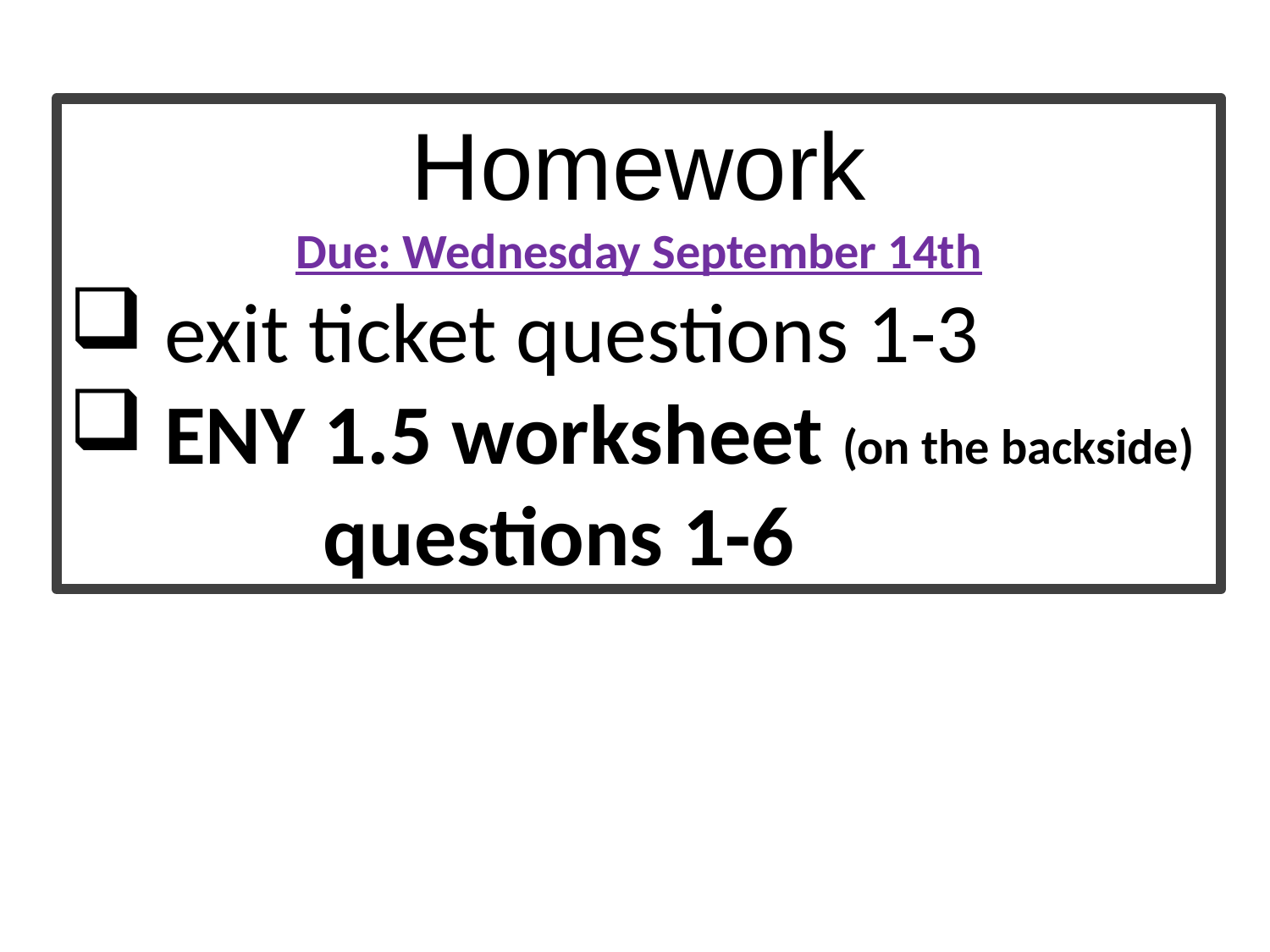

Homework
Due: Wednesday September 14th
 exit ticket questions 1-3
 ENY 1.5 worksheet (on the backside)         	questions 1-6